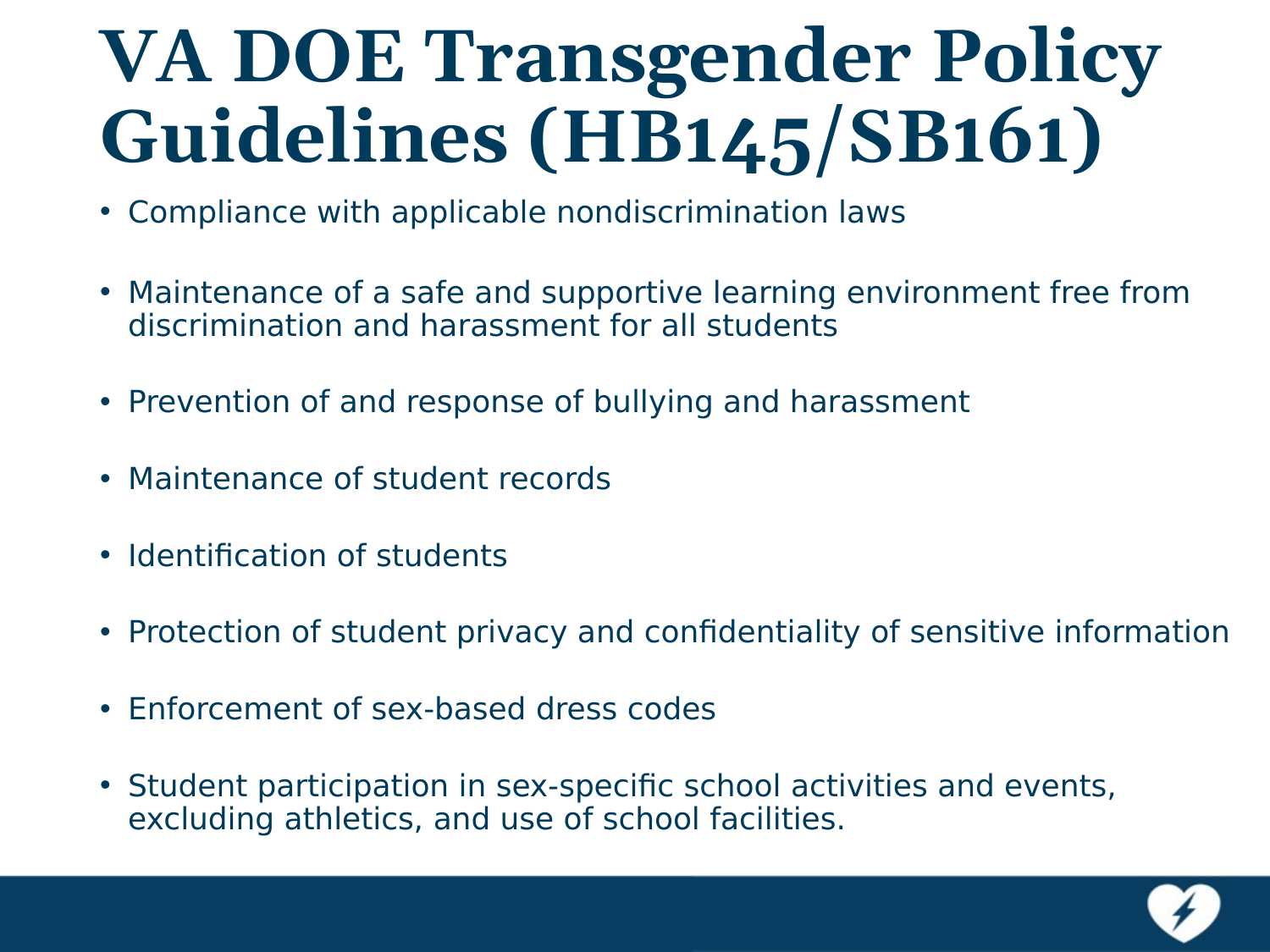

# VA DOE Transgender Policy Guidelines (HB145/SB161)
Compliance with applicable nondiscrimination laws
Maintenance of a safe and supportive learning environment free from discrimination and harassment for all students
Prevention of and response of bullying and harassment
Maintenance of student records
Identification of students
Protection of student privacy and confidentiality of sensitive information
Enforcement of sex-based dress codes
Student participation in sex-specific school activities and events, excluding athletics, and use of school facilities.